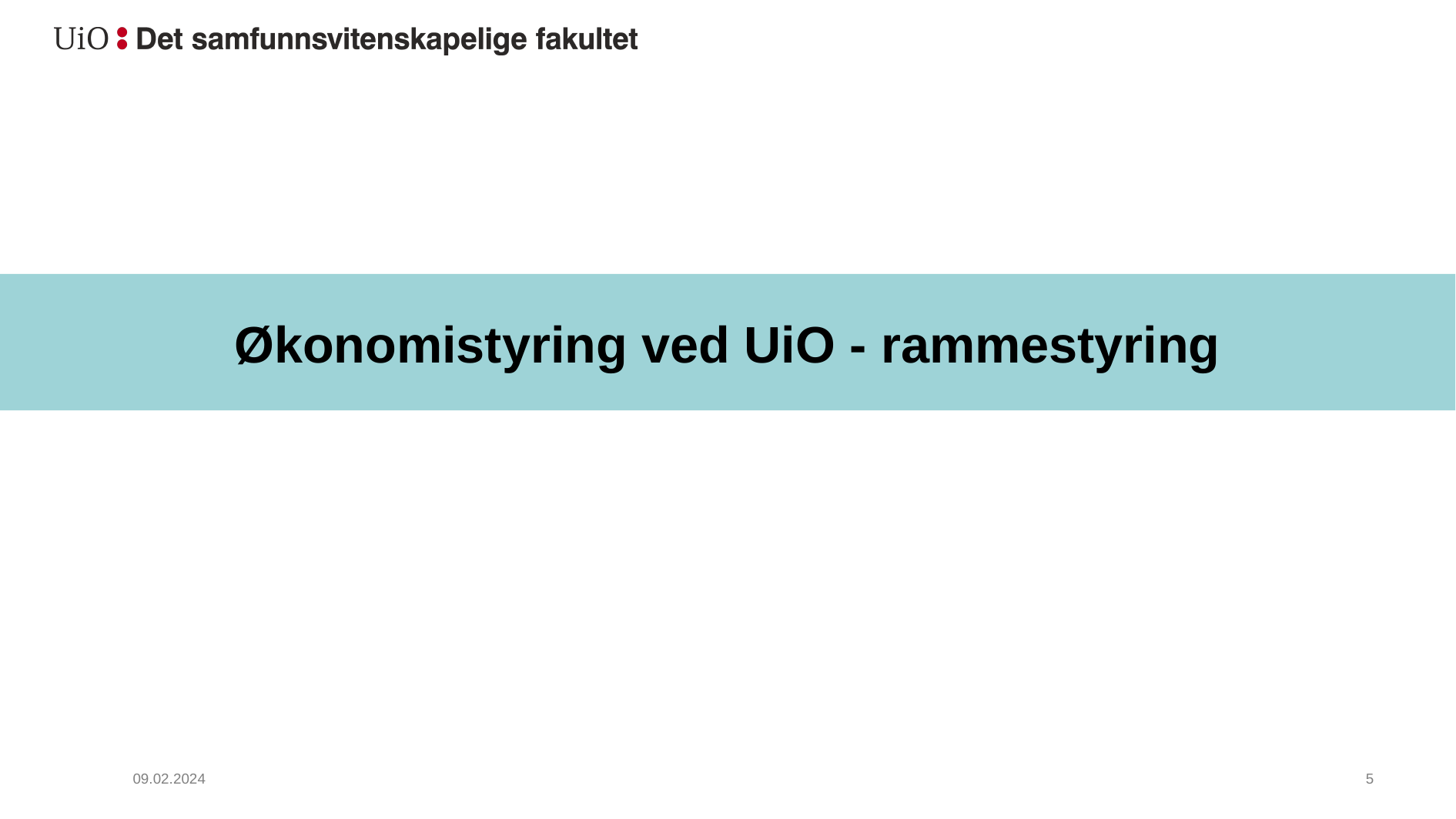

# Økonomistyring ved UiO - rammestyring
09.02.2024
5